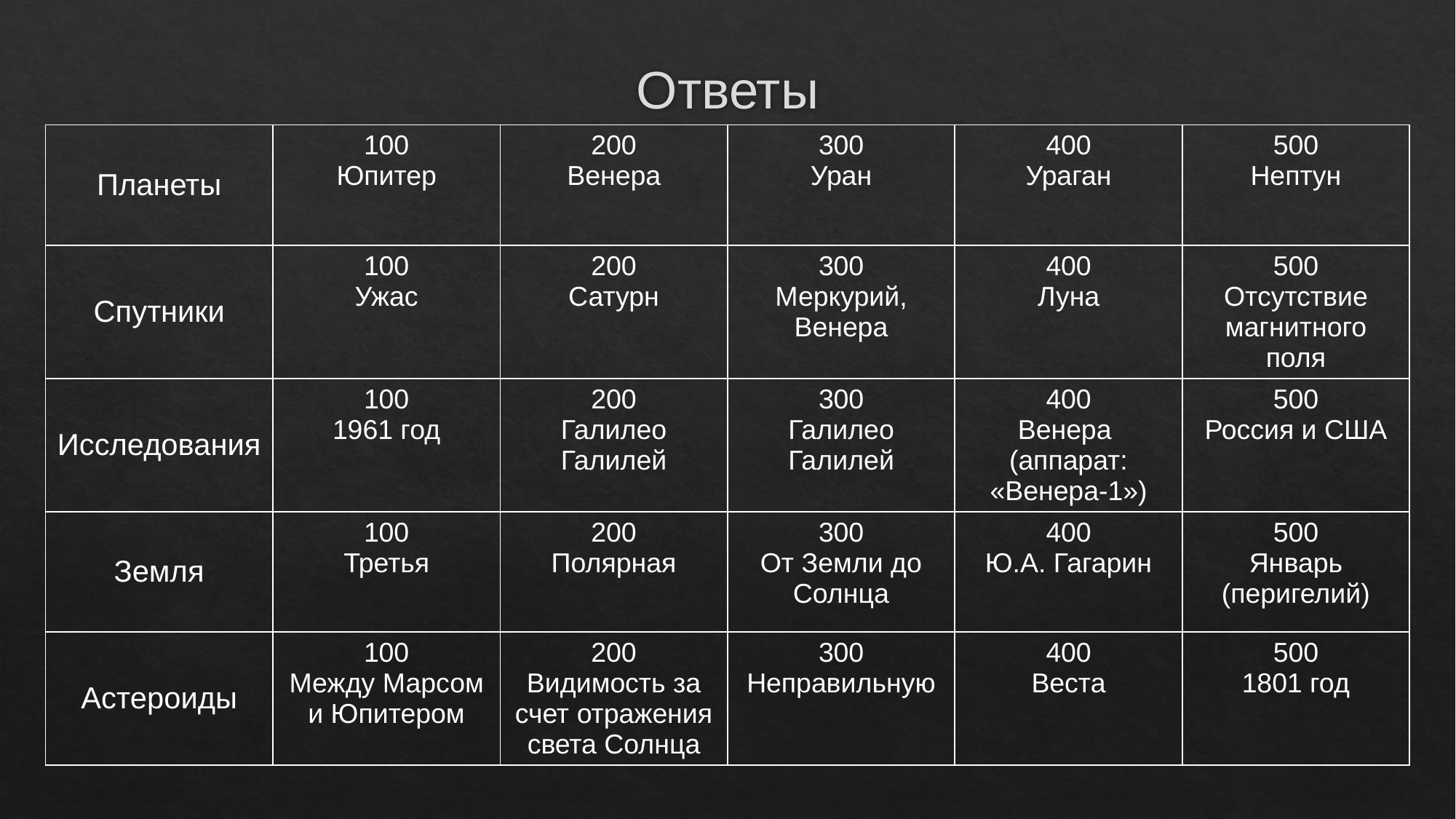

# Ответы
| Планеты | 100 Юпитер | 200 Венера | 300 Уран | 400 Ураган | 500 Нептун |
| --- | --- | --- | --- | --- | --- |
| Спутники | 100 Ужас | 200 Сатурн | 300 Меркурий, Венера | 400 Луна | 500 Отсутствие магнитного поля |
| Исследования | 100 1961 год | 200 Галилео Галилей | 300 Галилео Галилей | 400 Венера (аппарат: «Венера-1») | 500 Россия и США |
| Земля | 100 Третья | 200 Полярная | 300 От Земли до Солнца | 400 Ю.А. Гагарин | 500 Январь (перигелий) |
| Астероиды | 100 Между Марсом и Юпитером | 200 Видимость за счет отражения света Солнца | 300 Неправильную | 400 Веста | 500 1801 год |